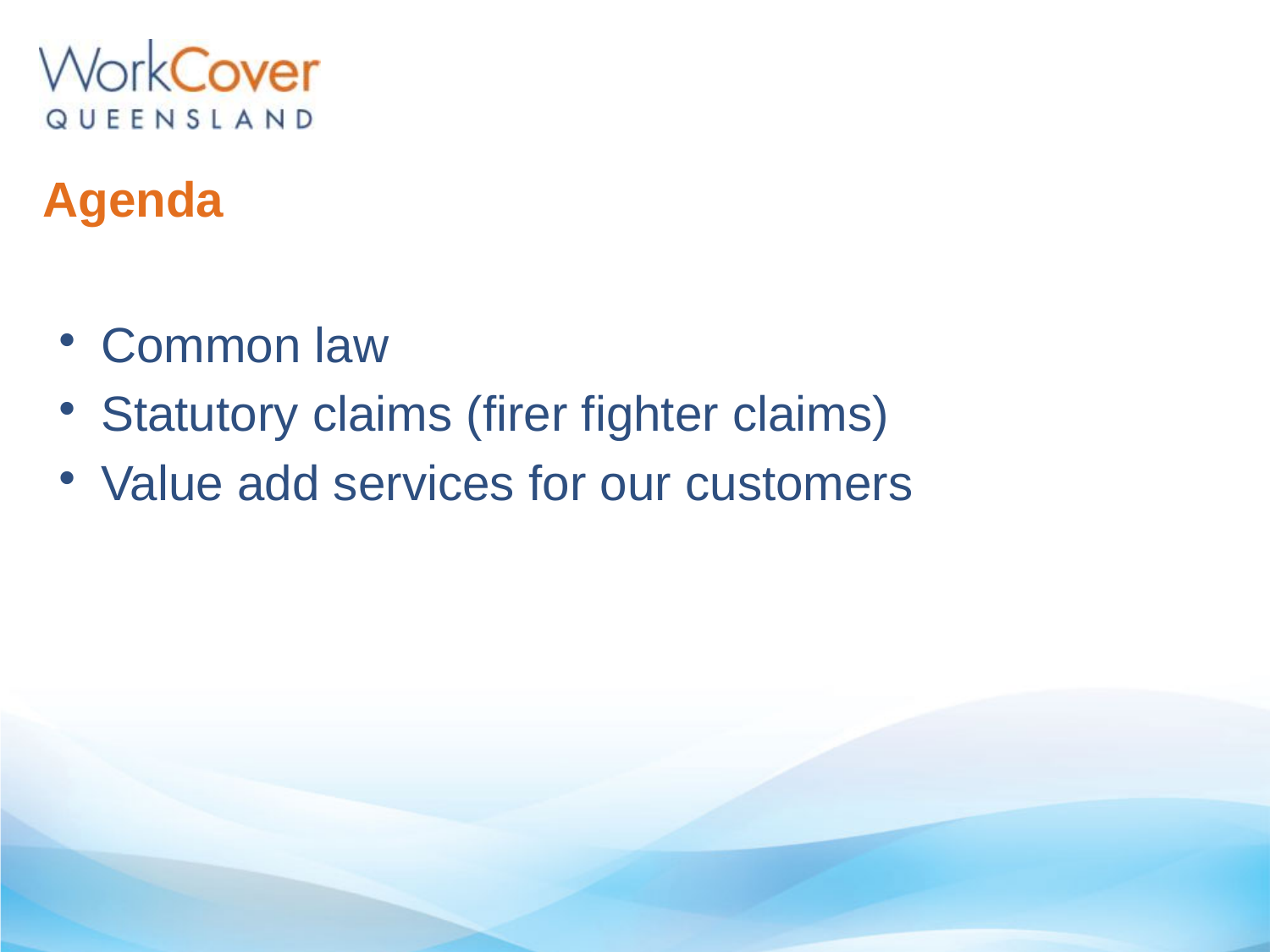

# Agenda

Common law
Statutory claims (firer fighter claims)
Value add services for our customers